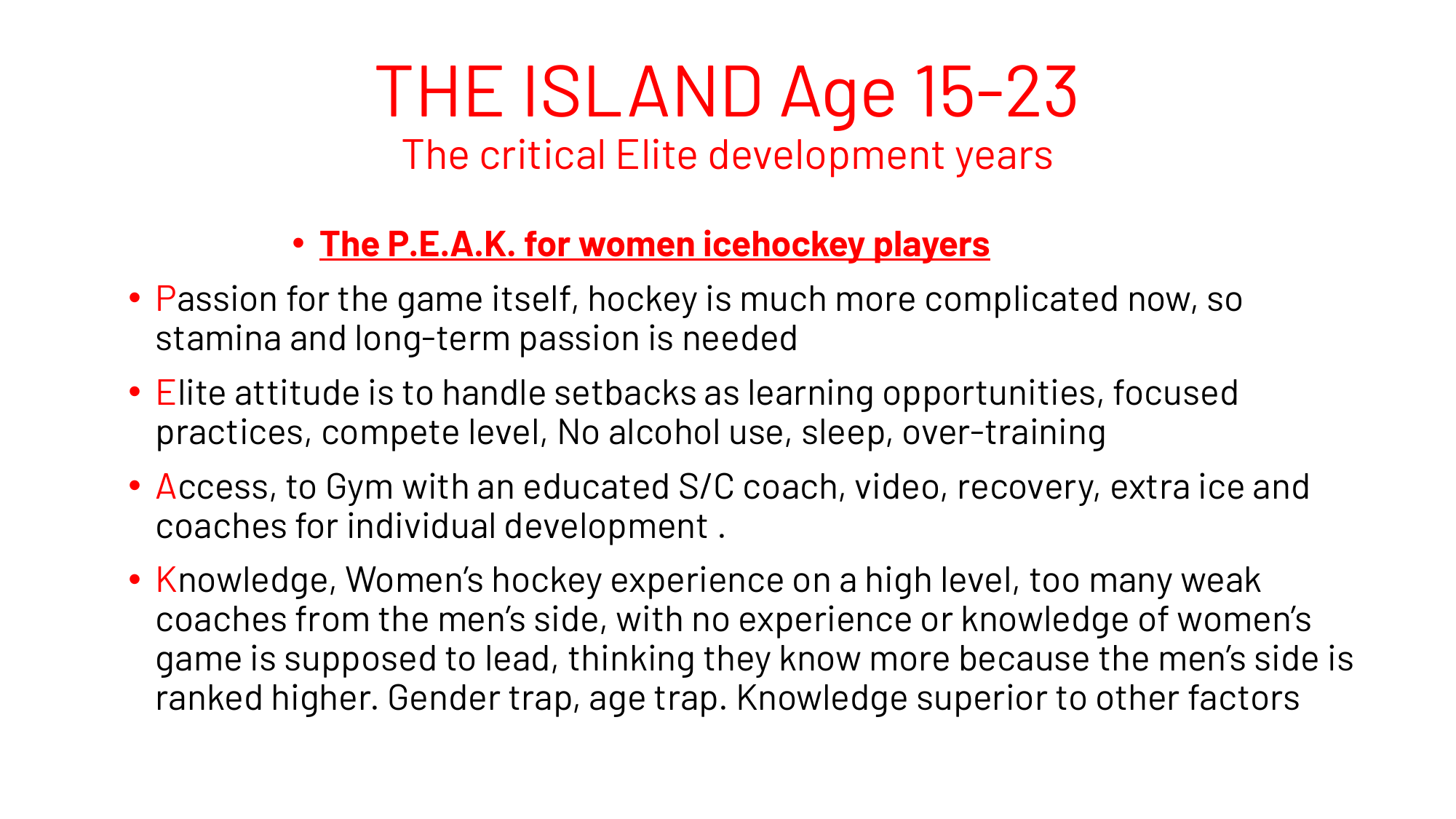

# THE ISLAND Age 15-23 The critical Elite development years
The P.E.A.K. for women icehockey players
Passion for the game itself, hockey is much more complicated now, so stamina and long-term passion is needed
Elite attitude is to handle setbacks as learning opportunities, focused practices, compete level, No alcohol use, sleep, over-training
Access, to Gym with an educated S/C coach, video, recovery, extra ice and coaches for individual development .
Knowledge, Women’s hockey experience on a high level, too many weak coaches from the men’s side, with no experience or knowledge of women’s game is supposed to lead, thinking they know more because the men’s side is ranked higher. Gender trap, age trap. Knowledge superior to other factors